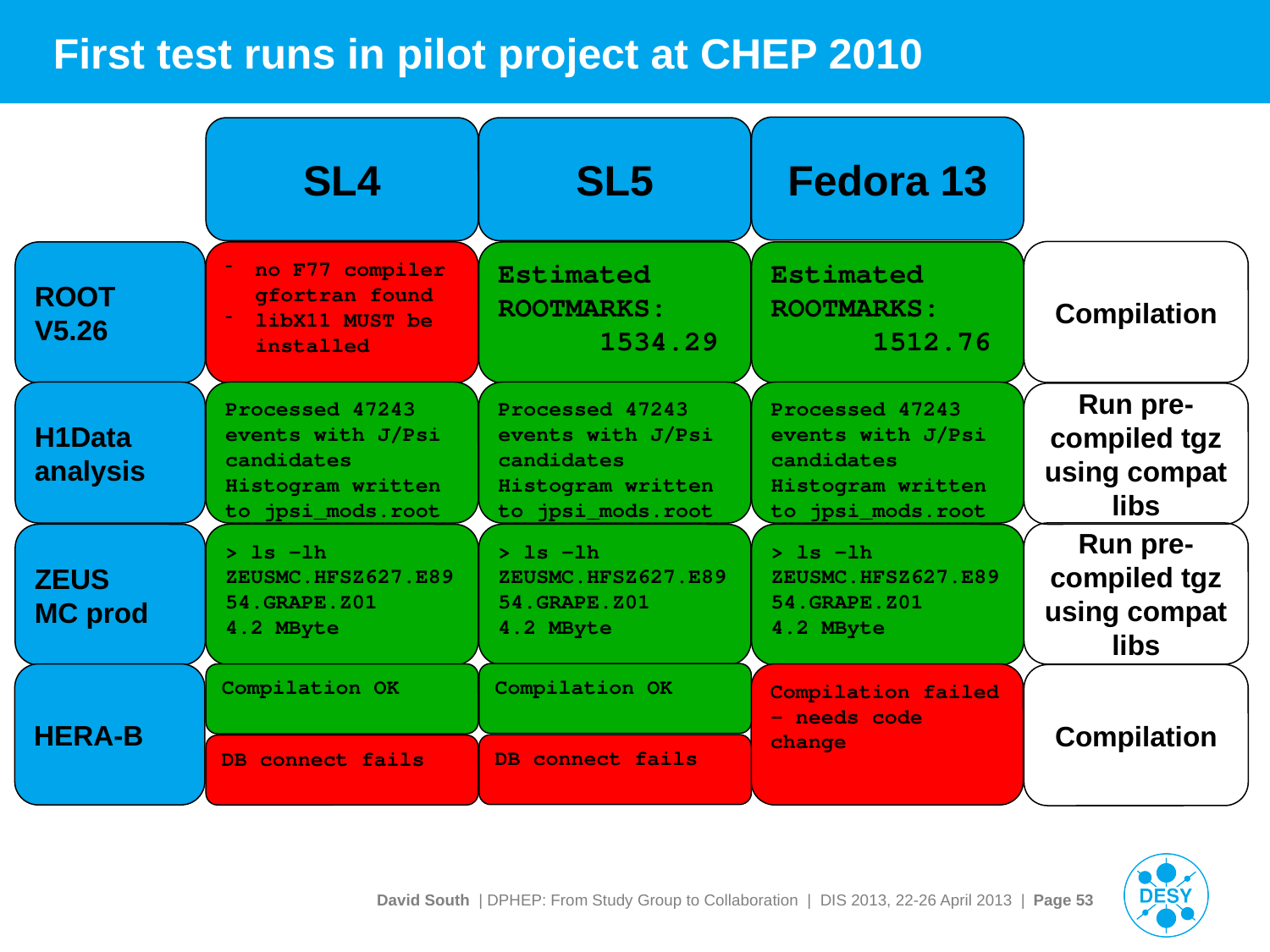

# First test runs in pilot project at CHEP 2010
Fedora 13
SL4
SL5
Compilation
ROOT
V5.26
no F77 compiler gfortran found
libX11 MUST be installed
Estimated ROOTMARKS:          1534.29
Estimated ROOTMARKS:          1512.76
H1Data
analysis
Processed 47243 events with J/Psi candidates Histogram written to jpsi_mods.root
Processed 47243 events with J/Psi candidates Histogram written to jpsi_mods.root
Processed 47243 events with J/Psi candidates Histogram written to jpsi_mods.root
Run pre-compiled tgz using compat libs
Run pre-compiled tgz using compat libs
ZEUS
MC prod
> ls -lh
ZEUSMC.HFSZ627.E8954.GRAPE.Z01
4.2 MByte
> ls -lh
ZEUSMC.HFSZ627.E8954.GRAPE.Z01
4.2 MByte
> ls -lh
ZEUSMC.HFSZ627.E8954.GRAPE.Z01
4.2 MByte
Compilation OK
HERA-B
Compilation OK
Compilation failed – needs code change
Compilation
DB connect fails
DB connect fails